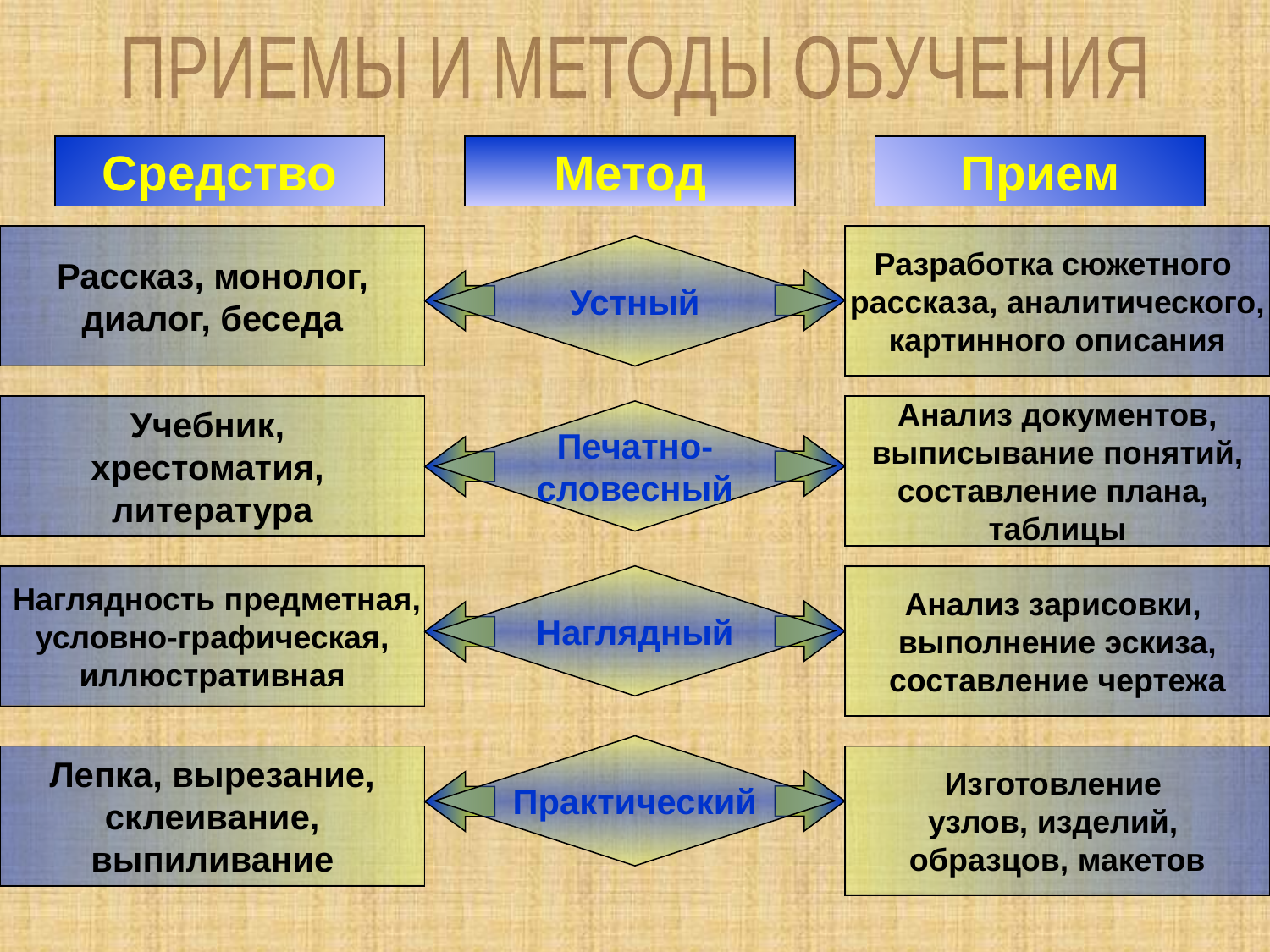

ПРИЕМЫ И МЕТОДЫ ОБУЧЕНИЯ
Средство
Метод
Прием
Рассказ, монолог,
диалог, беседа
Разработка сюжетного
рассказа, аналитического,
картинного описания
Устный

Учебник,
хрестоматия,
литература
Анализ документов,
выписывание понятий,
составление плана,
таблицы
Печатно-
словесный

Наглядный
  Наглядность предметная,
условно-графическая,
иллюстративная
Анализ зарисовки,
выполнение эскиза,
составление чертежа

Практический
Лепка, вырезание,
склеивание,
выпиливание
Изготовление
узлов, изделий,
образцов, макетов